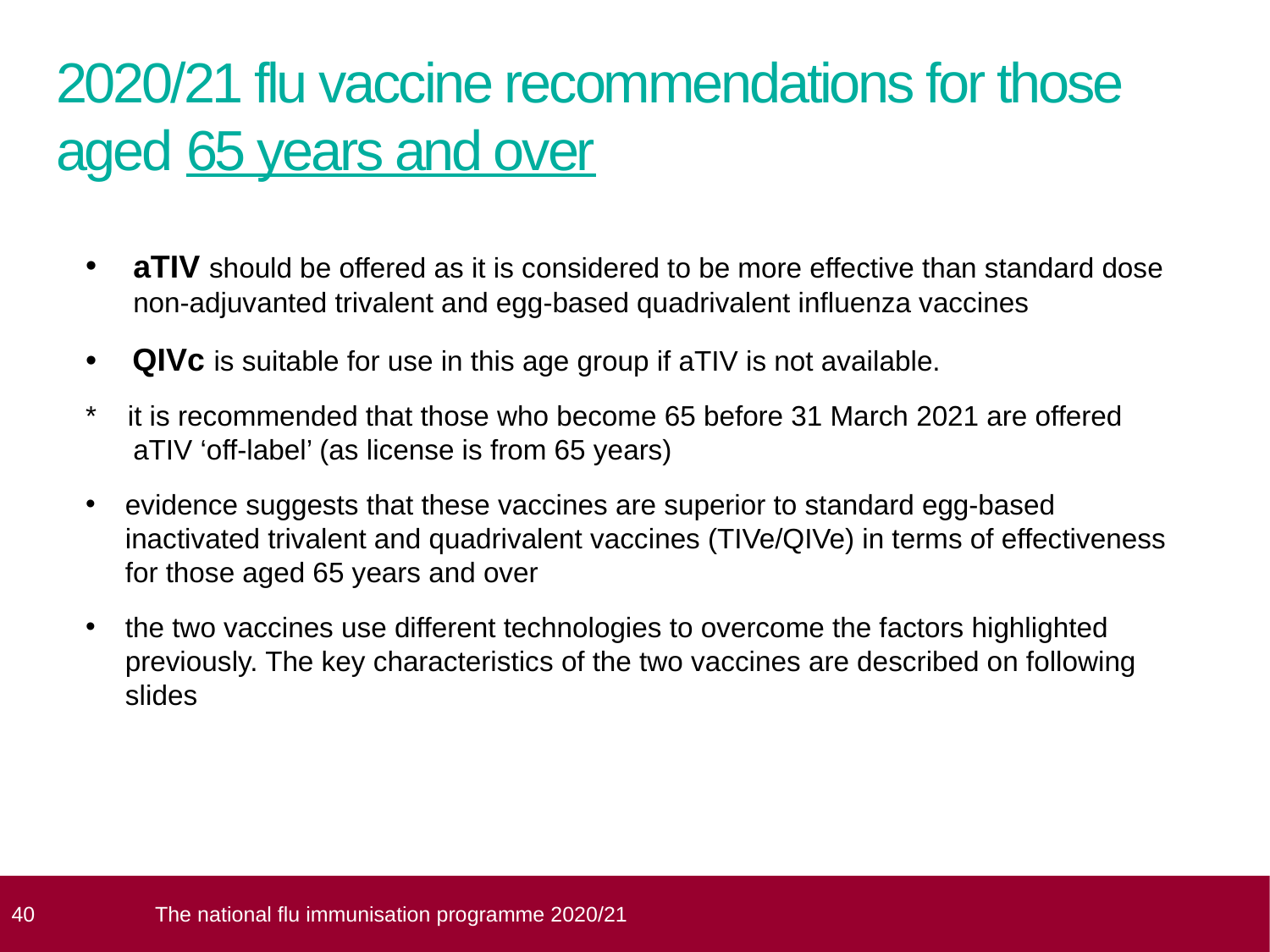

# 2020/21 flu vaccine recommendations for those aged 65 years and over
aTIV should be offered as it is considered to be more effective than standard dose non-adjuvanted trivalent and egg-based quadrivalent influenza vaccines
•    QIVc is suitable for use in this age group if aTIV is not available.
*    it is recommended that those who become 65 before 31 March 2021 are offered aTIV ‘off-label’ (as license is from 65 years)
evidence suggests that these vaccines are superior to standard egg-based inactivated trivalent and quadrivalent vaccines (TIVe/QIVe) in terms of effectiveness for those aged 65 years and over
the two vaccines use different technologies to overcome the factors highlighted previously. The key characteristics of the two vaccines are described on following slides
  40
 The national flu immunisation programme 2020/21